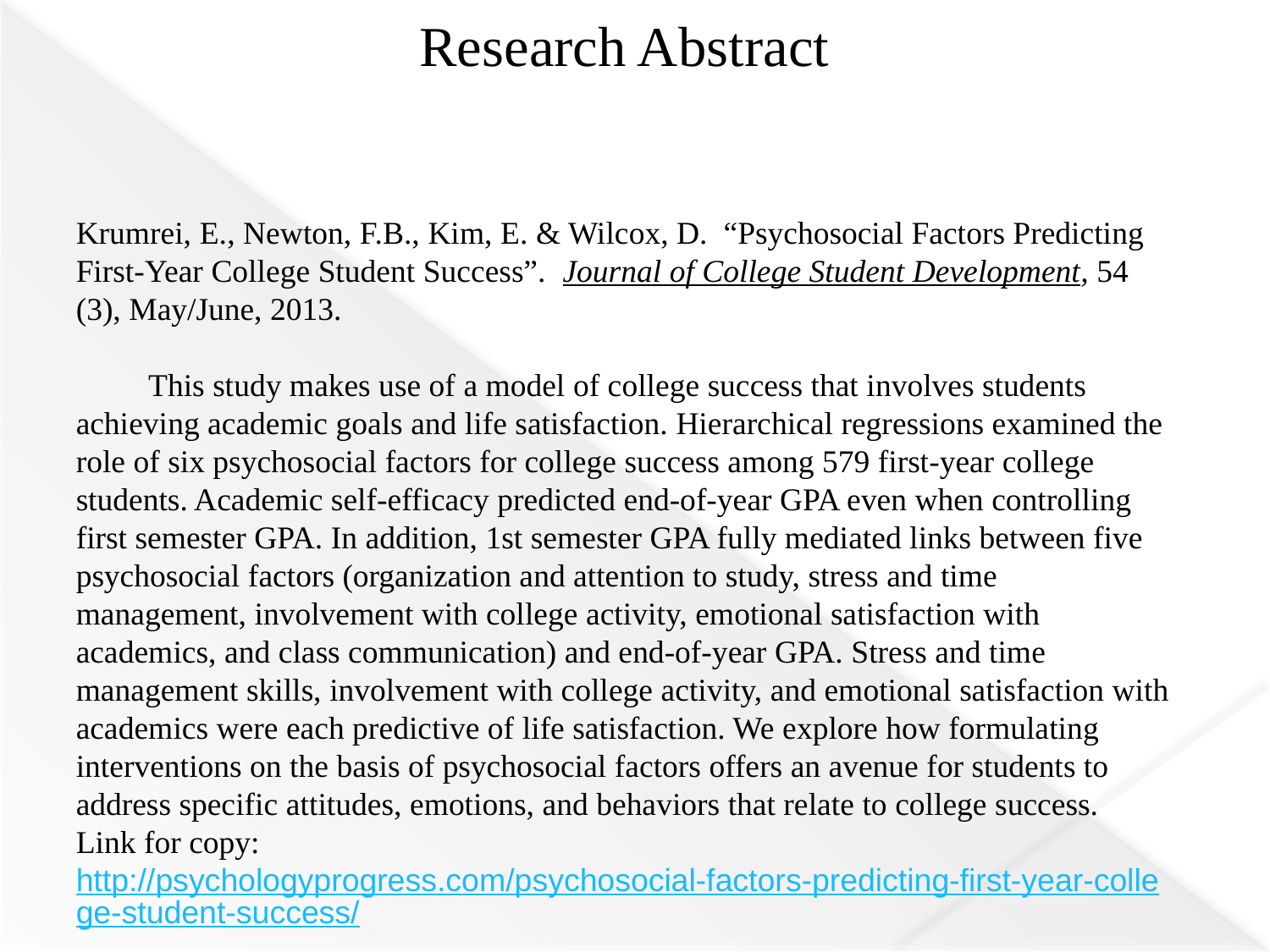

Research Abstract

Krumrei, E., Newton, F.B., Kim, E. & Wilcox, D.  “Psychosocial Factors Predicting First-Year College Student Success”.  Journal of College Student Development, 54 (3), May/June, 2013.

         This study makes use of a model of college success that involves students achieving academic goals and life satisfaction. Hierarchical regressions examined the role of six psychosocial factors for college success among 579 first-year college students. Academic self-efficacy predicted end-of-year GPA even when controlling first semester GPA. In addition, 1st semester GPA fully mediated links between five psychosocial factors (organization and attention to study, stress and time management, involvement with college activity, emotional satisfaction with academics, and class communication) and end-of-year GPA. Stress and time management skills, involvement with college activity, and emotional satisfaction with academics were each predictive of life satisfaction. We explore how formulating interventions on the basis of psychosocial factors offers an avenue for students to address specific attitudes, emotions, and behaviors that relate to college success.
Link for copy: http://psychologyprogress.com/psychosocial-factors-predicting-first-year-college-student-success/